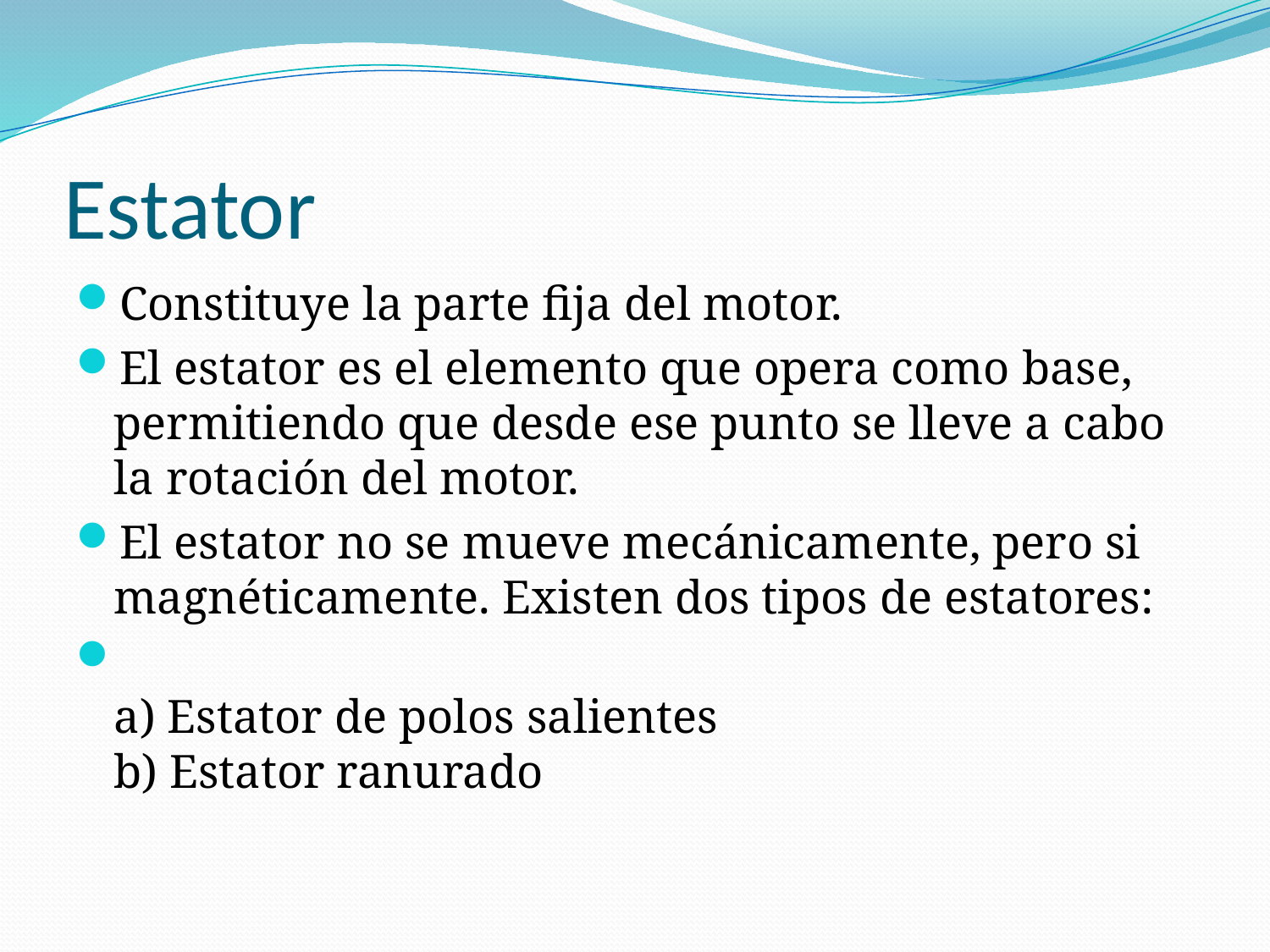

# Estator
Constituye la parte fija del motor.
El estator es el elemento que opera como base, permitiendo que desde ese punto se lleve a cabo la rotación del motor.
El estator no se mueve mecánicamente, pero si magnéticamente. Existen dos tipos de estatores:
a) Estator de polos salientes
b) Estator ranurado